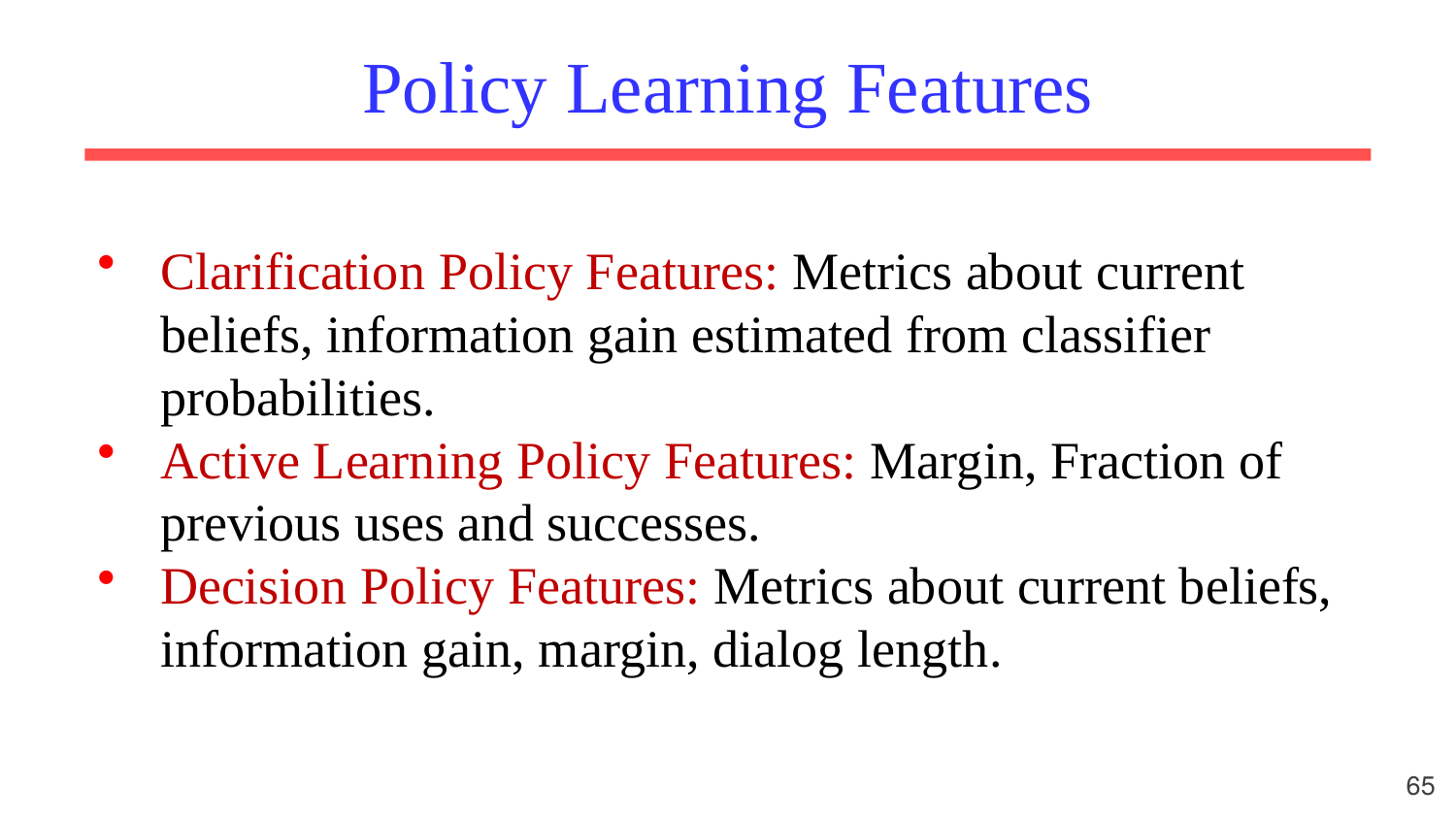

# Policy Learning Features
Clarification Policy Features: Metrics about current beliefs, information gain estimated from classifier probabilities.
Active Learning Policy Features: Margin, Fraction of previous uses and successes.
Decision Policy Features: Metrics about current beliefs, information gain, margin, dialog length.
65